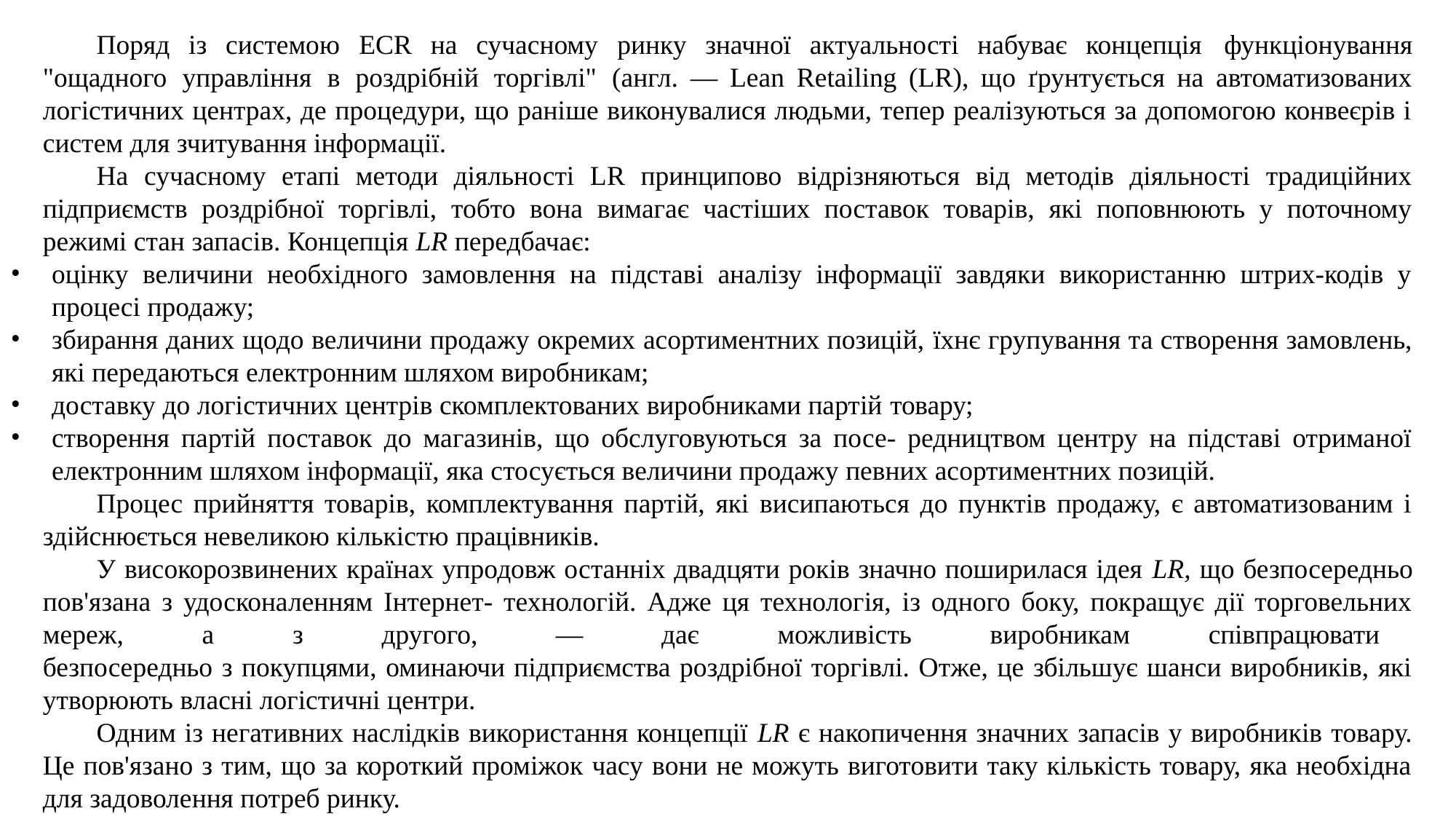

Поряд із системою ECR на сучасному ринку значної актуальності набуває концепція функціонування "ощадного управління в роздрібній торгівлі" (англ. — Lean Retailing (LR), що ґрунтується на автоматизованих логістичних центрах, де процедури, що раніше виконувалися людьми, тепер реалізуються за допомогою конвеєрів і систем для зчитування інформації.
На сучасному етапі методи діяльності LR принципово відрізняються від методів діяльності традиційних підприємств роздрібної торгівлі, тобто вона вимагає частіших поставок товарів, які поповнюють у поточному режимі стан запасів. Концепція LR передбачає:
оцінку величини необхідного замовлення на підставі аналізу інформації завдяки використанню штрих-кодів у процесі продажу;
збирання даних щодо величини продажу окремих асортиментних позицій, їхнє групування та створення замовлень, які передаються електронним шляхом виробникам;
доставку до логістичних центрів скомплектованих виробниками партій товару;
створення партій поставок до магазинів, що обслуговуються за посе- редництвом центру на підставі отриманої електронним шляхом інформації, яка стосується величини продажу певних асортиментних позицій.
Процес прийняття товарів, комплектування партій, які висипаються до пунктів продажу, є автоматизованим і здійснюється невеликою кількістю працівників.
У високорозвинених країнах упродовж останніх двадцяти років значно поширилася ідея LR, що безпосередньо пов'язана з удосконаленням Інтернет- технологій. Адже ця технологія, із одного боку, покращує дії торговельних мереж,  а  з  другого,  —  дає  можливість  виробникам  співпрацювати
безпосередньо з покупцями, оминаючи підприємства роздрібної торгівлі. Отже, це збільшує шанси виробників, які утворюють власні логістичні центри.
Одним із негативних наслідків використання концепції LR є накопичення значних запасів у виробників товару. Це пов'язано з тим, що за короткий проміжок часу вони не можуть виготовити таку кількість товару, яка необхідна для задоволення потреб ринку.